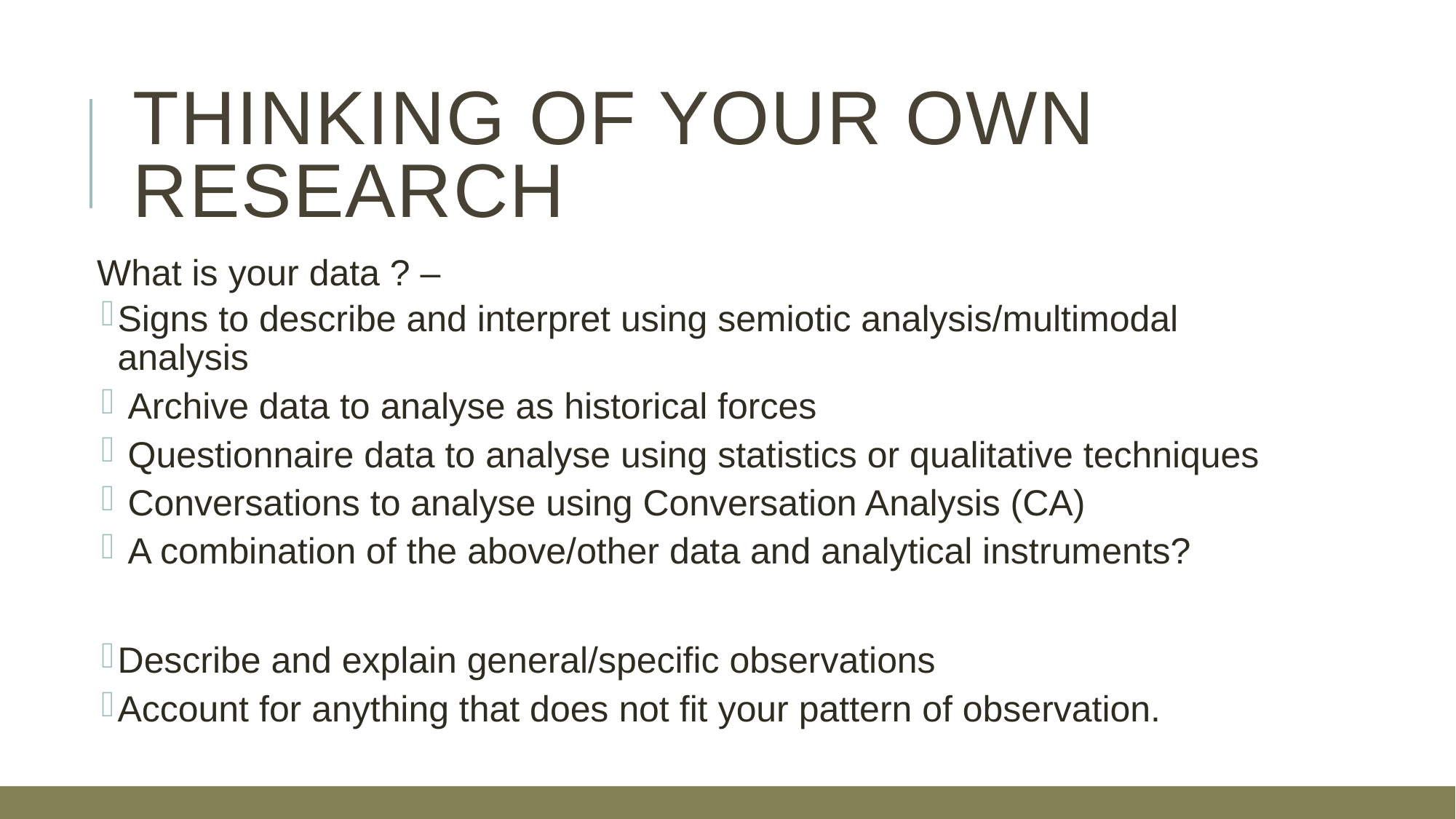

# Thinking of your own research
What is your data ? –
Signs to describe and interpret using semiotic analysis/multimodal analysis
 Archive data to analyse as historical forces
 Questionnaire data to analyse using statistics or qualitative techniques
 Conversations to analyse using Conversation Analysis (CA)
 A combination of the above/other data and analytical instruments?

Describe and explain general/specific observations
Account for anything that does not fit your pattern of observation.